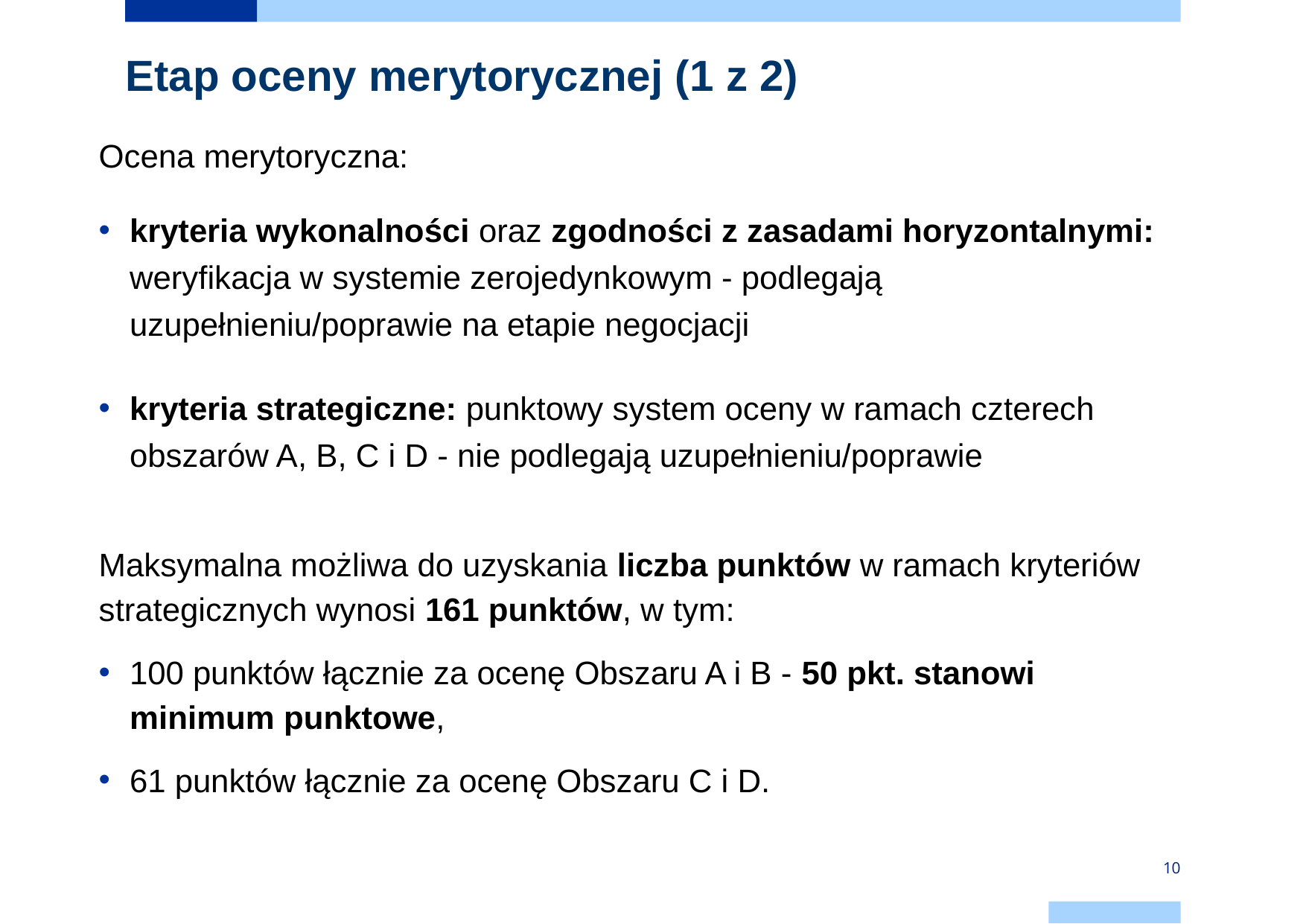

# Etap oceny merytorycznej (1 z 2)
Ocena merytoryczna:
kryteria wykonalności oraz zgodności z zasadami horyzontalnymi: weryfikacja w systemie zerojedynkowym - podlegają uzupełnieniu/poprawie na etapie negocjacji
kryteria strategiczne: punktowy system oceny w ramach czterech obszarów A, B, C i D - nie podlegają uzupełnieniu/poprawie
Maksymalna możliwa do uzyskania liczba punktów w ramach kryteriów strategicznych wynosi 161 punktów, w tym:
100 punktów łącznie za ocenę Obszaru A i B - 50 pkt. stanowi minimum punktowe,
61 punktów łącznie za ocenę Obszaru C i D.

10